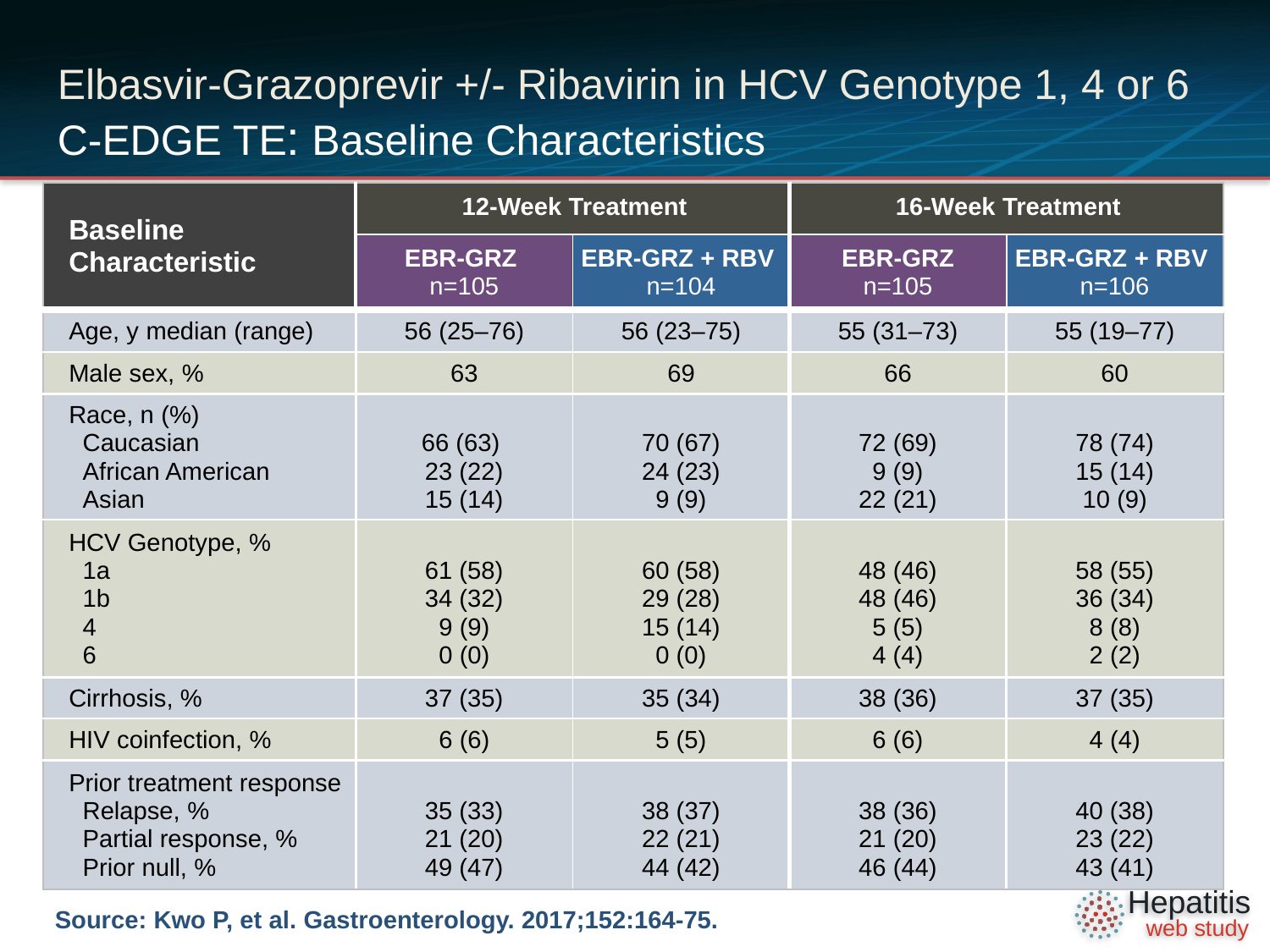

# Elbasvir-Grazoprevir +/- Ribavirin in HCV Genotype 1, 4 or 6 C-EDGE TE: Baseline Characteristics
| Baseline Characteristic | 12-Week Treatment |  | 16-Week Treatment |  |
| --- | --- | --- | --- | --- |
|  | EBR-GRZ n=105 | EBR-GRZ + RBV n=104 | EBR-GRZ n=105 | EBR-GRZ + RBV n=106 |
| Age, y median (range) | 56 (25–76) | 56 (23–75) | 55 (31–73) | 55 (19–77) |
| Male sex, % | 63 | 69 | 66 | 60 |
| Race, n (%) Caucasian African American Asian | 66 (63) 23 (22) 15 (14) | 70 (67) 24 (23) 9 (9) | 72 (69) 9 (9) 22 (21) | 78 (74) 15 (14) 10 (9) |
| HCV Genotype, % 1a 1b 4 6 | 61 (58) 34 (32) 9 (9) 0 (0) | 60 (58) 29 (28) 15 (14) 0 (0) | 48 (46) 48 (46) 5 (5) 4 (4) | 58 (55) 36 (34) 8 (8) 2 (2) |
| Cirrhosis, % | 37 (35) | 35 (34) | 38 (36) | 37 (35) |
| HIV coinfection, % | 6 (6) | 5 (5) | 6 (6) | 4 (4) |
| Prior treatment response Relapse, % Partial response, % Prior null, % | 35 (33) 21 (20) 49 (47) | 38 (37) 22 (21) 44 (42) | 38 (36) 21 (20) 46 (44) | 40 (38) 23 (22) 43 (41) |
Source: Kwo P, et al. Gastroenterology. 2017;152:164-75.